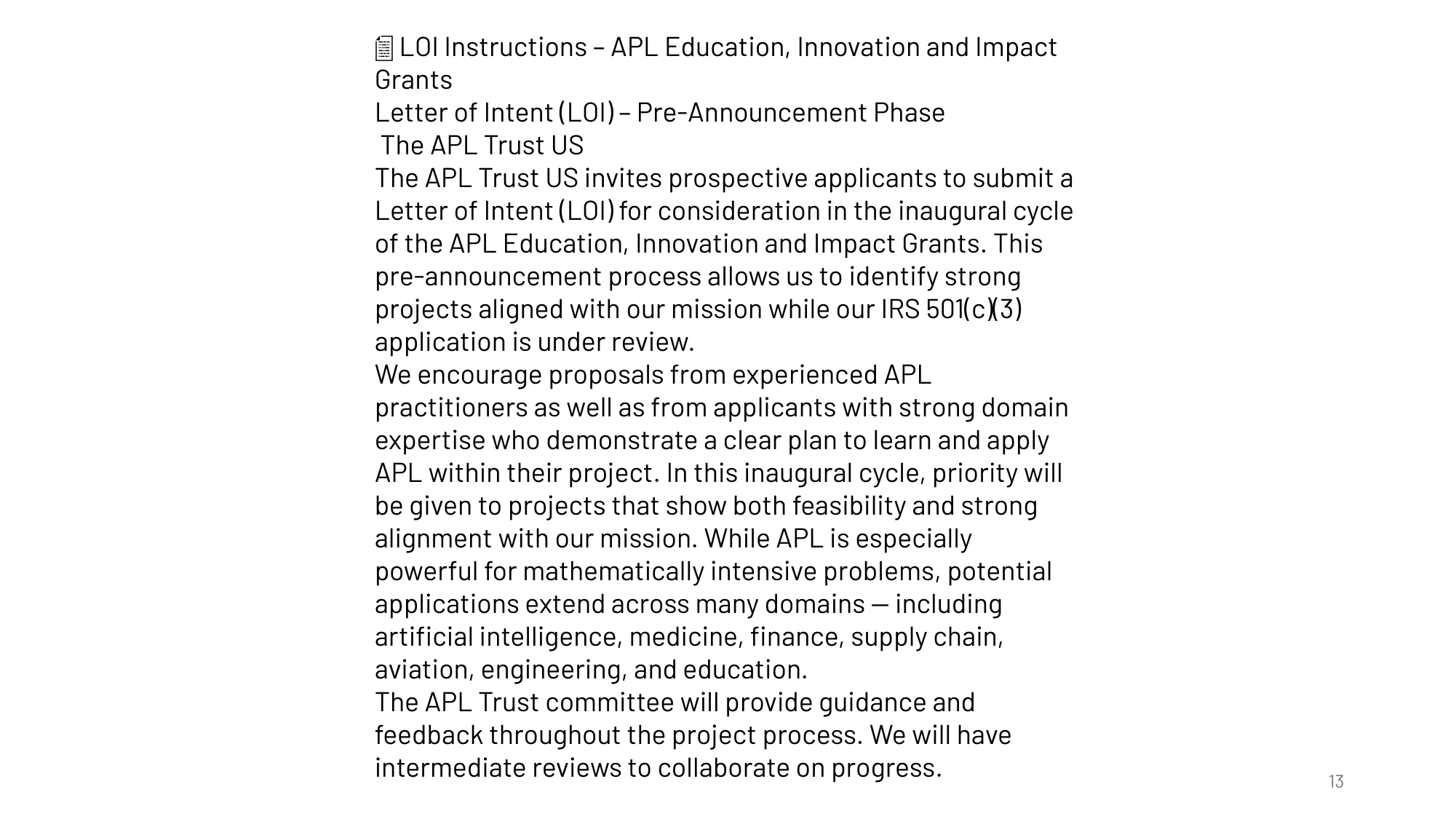

📄 LOI Instructions – APL Education, Innovation and Impact Grants
Letter of Intent (LOI) – Pre-Announcement Phase
 The APL Trust US
The APL Trust US invites prospective applicants to submit a Letter of Intent (LOI) for consideration in the inaugural cycle of the APL Education, Innovation and Impact Grants. This pre-announcement process allows us to identify strong projects aligned with our mission while our IRS 501(c)(3) application is under review.
We encourage proposals from experienced APL practitioners as well as from applicants with strong domain expertise who demonstrate a clear plan to learn and apply APL within their project. In this inaugural cycle, priority will be given to projects that show both feasibility and strong alignment with our mission. While APL is especially powerful for mathematically intensive problems, potential applications extend across many domains — including artificial intelligence, medicine, finance, supply chain, aviation, engineering, and education.
The APL Trust committee will provide guidance and feedback throughout the project process. We will have intermediate reviews to collaborate on progress.
13